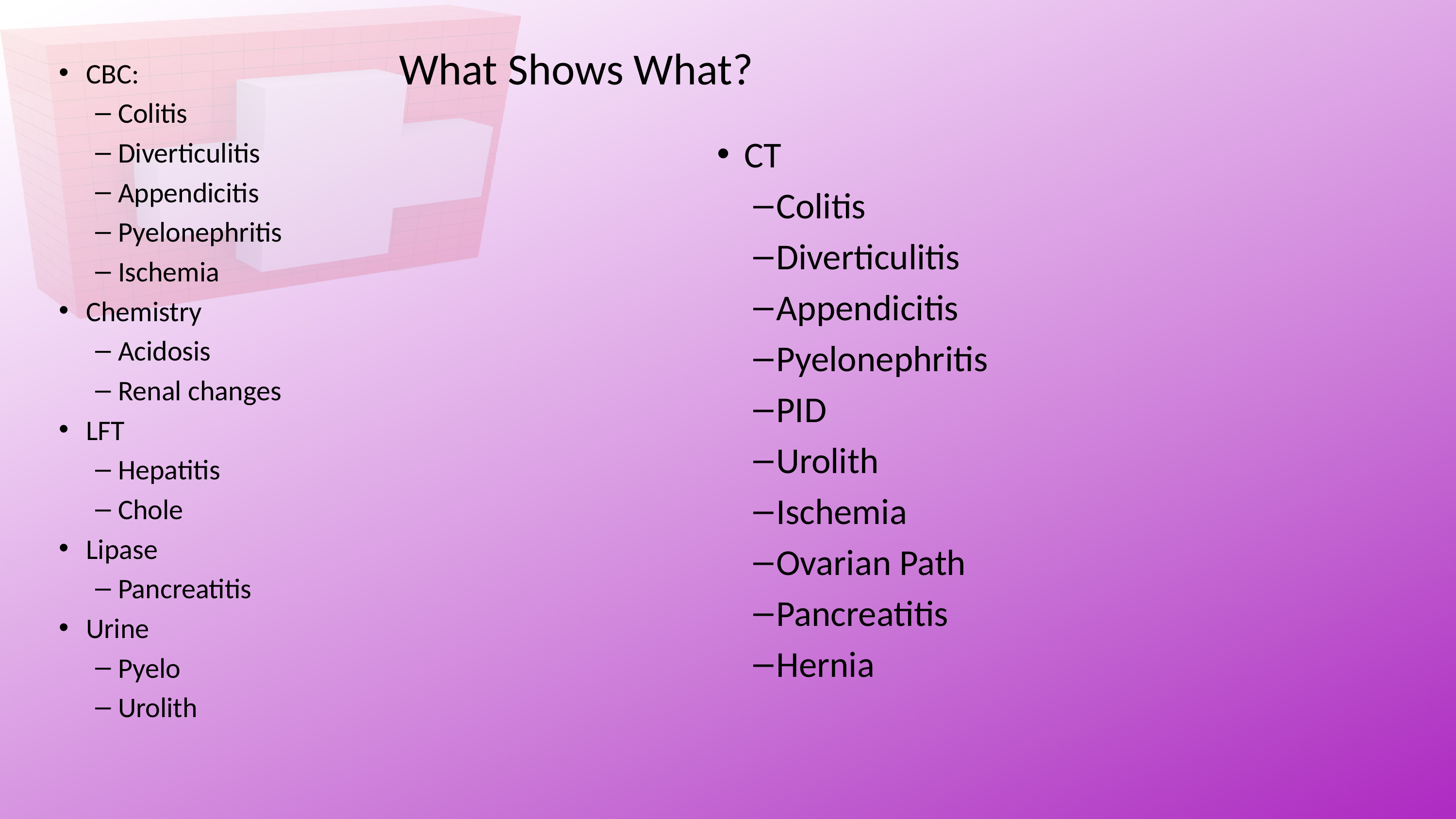

# What Shows What?
CBC:
Colitis
Diverticulitis
Appendicitis
Pyelonephritis
Ischemia
Chemistry
Acidosis
Renal changes
LFT
Hepatitis
Chole
Lipase
Pancreatitis
Urine
Pyelo
Urolith
CT
Colitis
Diverticulitis
Appendicitis
Pyelonephritis
PID
Urolith
Ischemia
Ovarian Path
Pancreatitis
Hernia